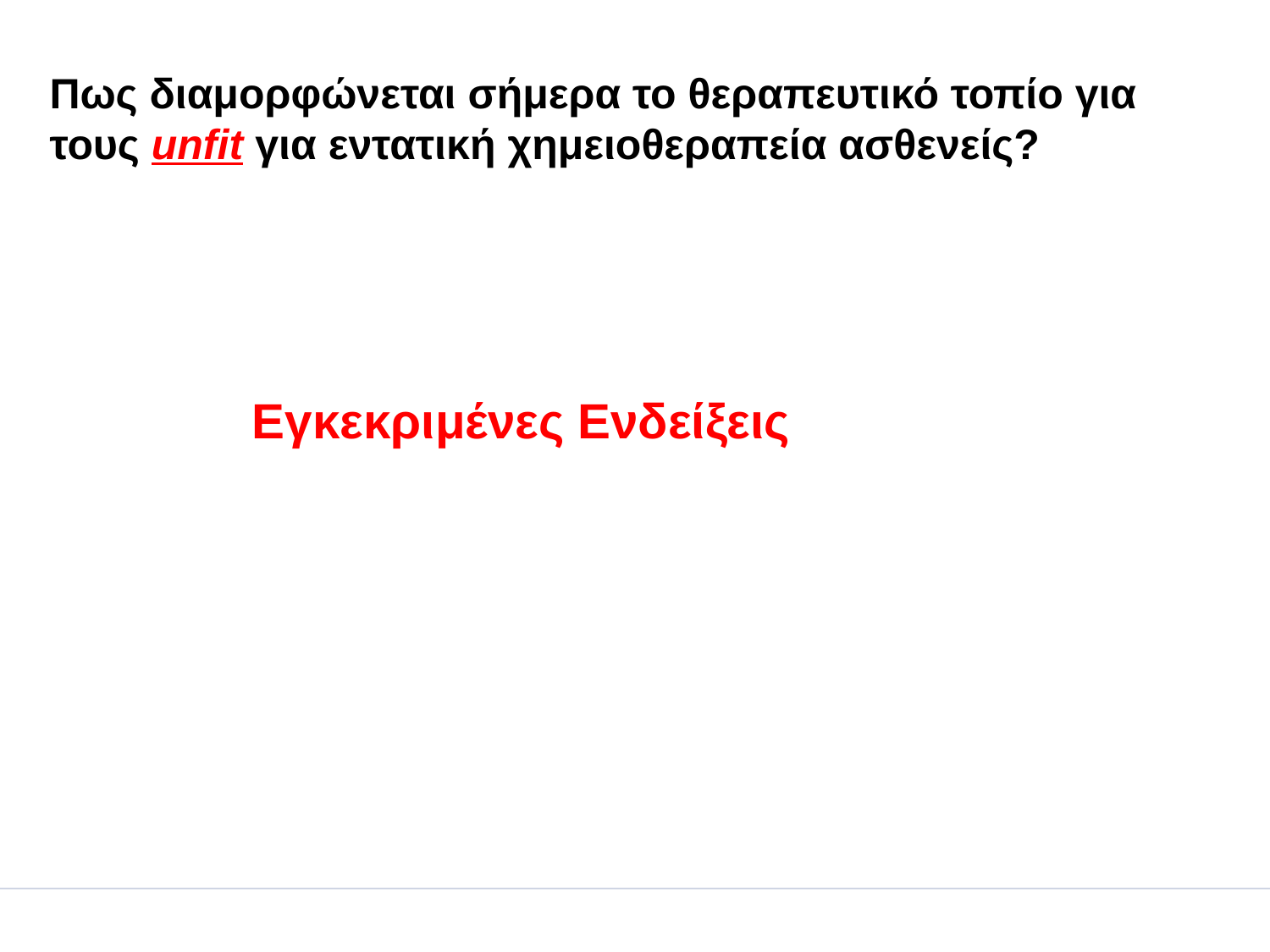

Πως διαμορφώνεται σήμερα το θεραπευτικό τοπίο για τους unfit για εντατική χημειοθεραπεία ασθενείς?
Εγκεκριμένες Ενδείξεις